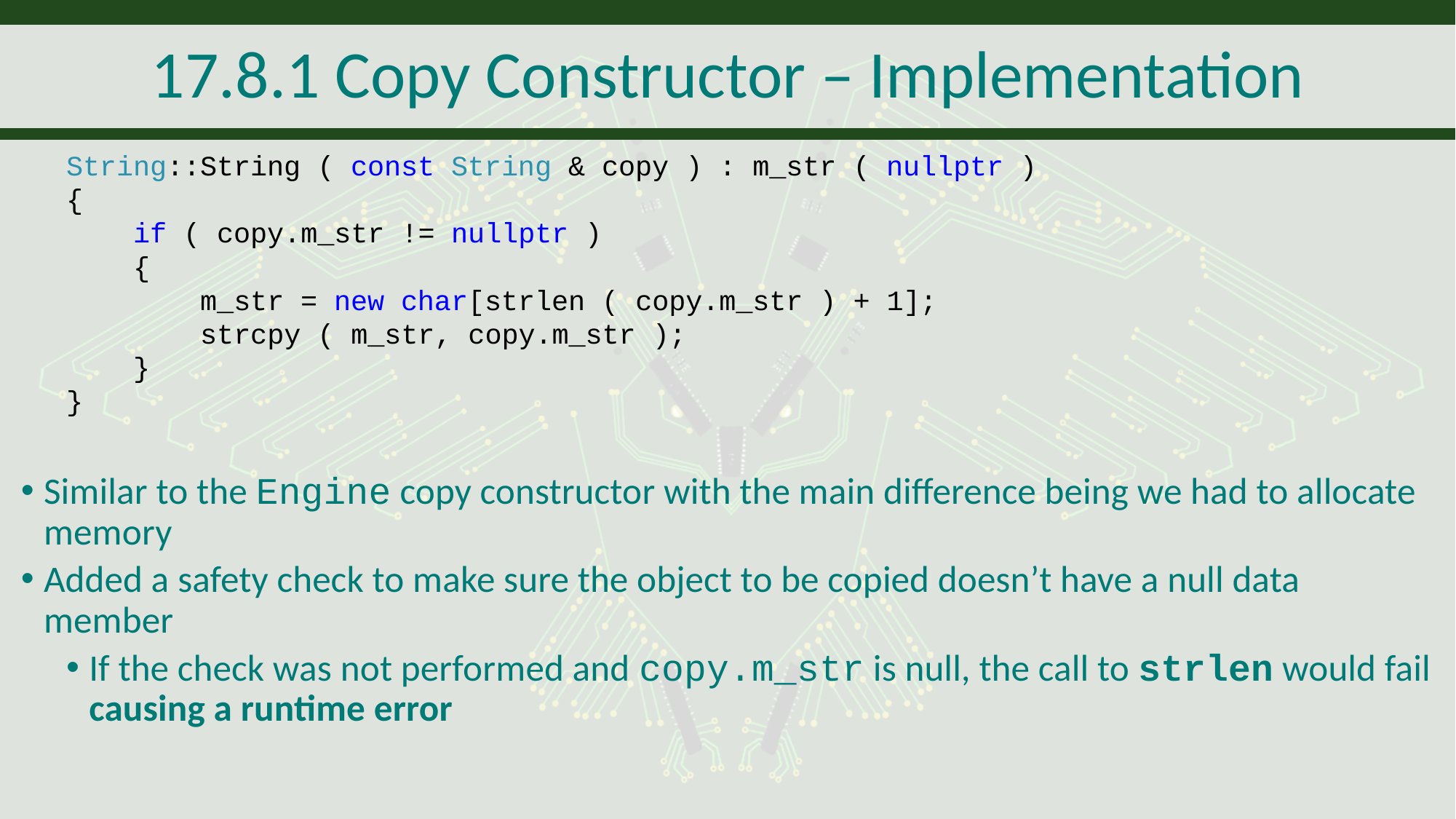

# 17.8.1 Copy Constructor – Implementation
String::String ( const String & copy ) : m_str ( nullptr )
{
    if ( copy.m_str != nullptr )
    {
        m_str = new char[strlen ( copy.m_str ) + 1];
        strcpy ( m_str, copy.m_str );
    }
}

Similar to the Engine copy constructor with the main difference being we had to allocate memory
Added a safety check to make sure the object to be copied doesn’t have a null data member
If the check was not performed and copy.m_str is null, the call to strlen would fail causing a runtime error